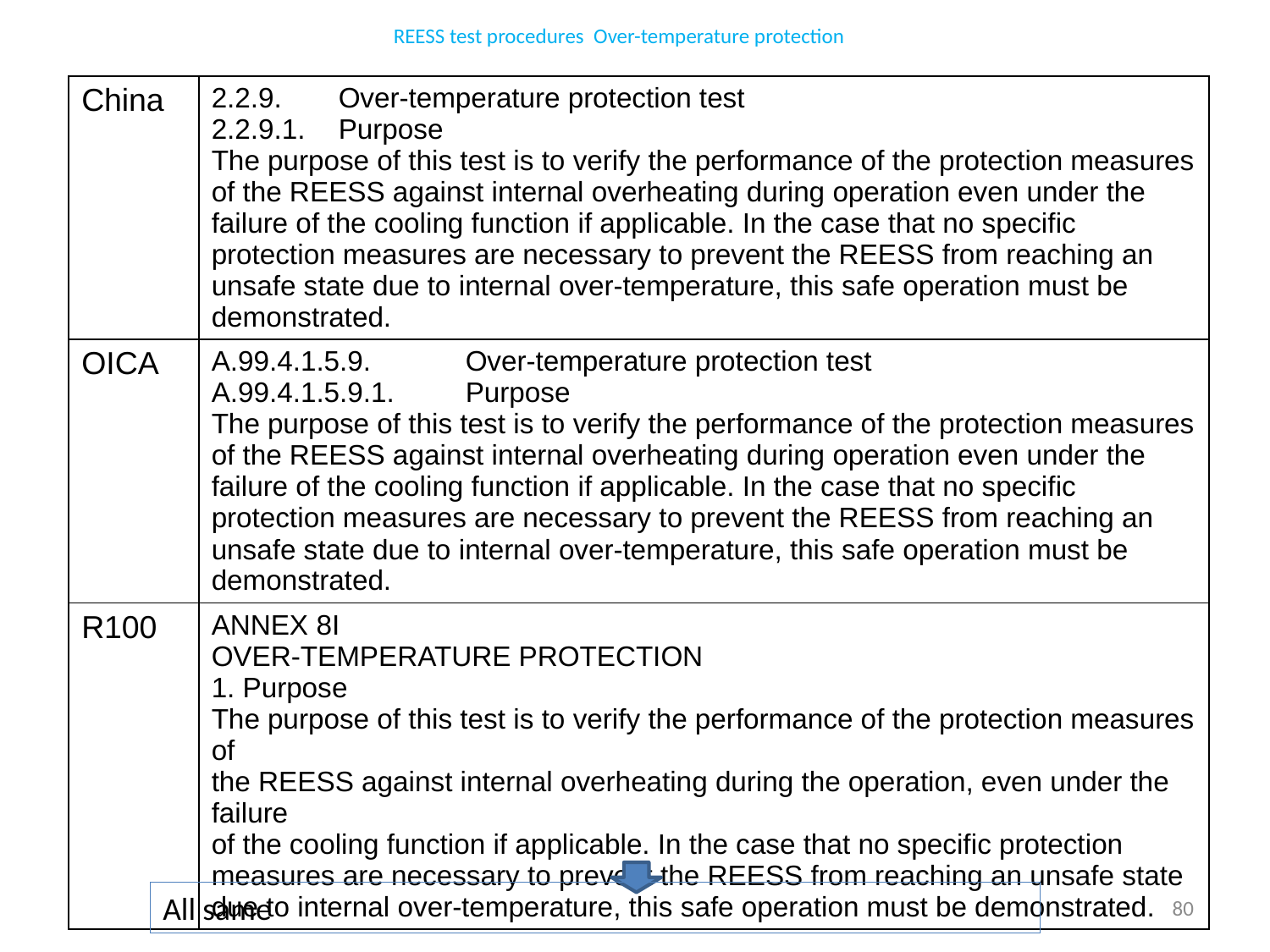

REESS test procedures  Over-temperature protection
| China | 2.2.9. Over-temperature protection test 2.2.9.1. Purpose The purpose of this test is to verify the performance of the protection measures of the REESS against internal overheating during operation even under the failure of the cooling function if applicable. In the case that no specific protection measures are necessary to prevent the REESS from reaching an unsafe state due to internal over-temperature, this safe operation must be demonstrated. |
| --- | --- |
| OICA | A.99.4.1.5.9. Over-temperature protection test A.99.4.1.5.9.1. Purpose The purpose of this test is to verify the performance of the protection measures of the REESS against internal overheating during operation even under the failure of the cooling function if applicable. In the case that no specific protection measures are necessary to prevent the REESS from reaching an unsafe state due to internal over-temperature, this safe operation must be demonstrated. |
| R100 | ANNEX 8I OVER-TEMPERATURE PROTECTION 1. Purpose The purpose of this test is to verify the performance of the protection measures of the REESS against internal overheating during the operation, even under the failure of the cooling function if applicable. In the case that no specific protection measures are necessary to prevent the REESS from reaching an unsafe state due to internal over-temperature, this safe operation must be demonstrated. |

80
All same